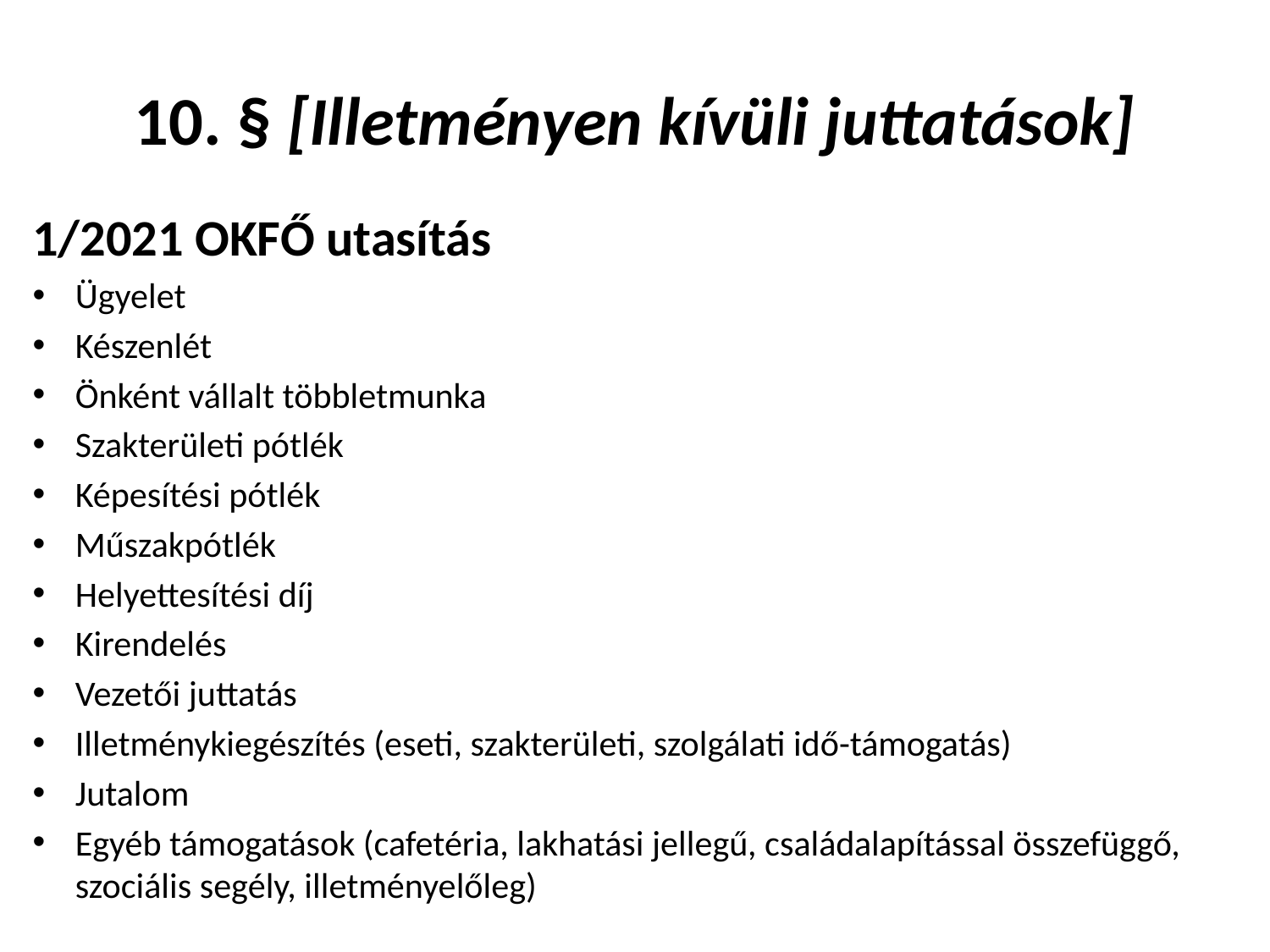

# 10. § [Illetményen kívüli juttatások]
1/2021 OKFŐ utasítás
Ügyelet
Készenlét
Önként vállalt többletmunka
Szakterületi pótlék
Képesítési pótlék
Műszakpótlék
Helyettesítési díj
Kirendelés
Vezetői juttatás
Illetménykiegészítés (eseti, szakterületi, szolgálati idő-támogatás)
Jutalom
Egyéb támogatások (cafetéria, lakhatási jellegű, családalapítással összefüggő, szociális segély, illetményelőleg)